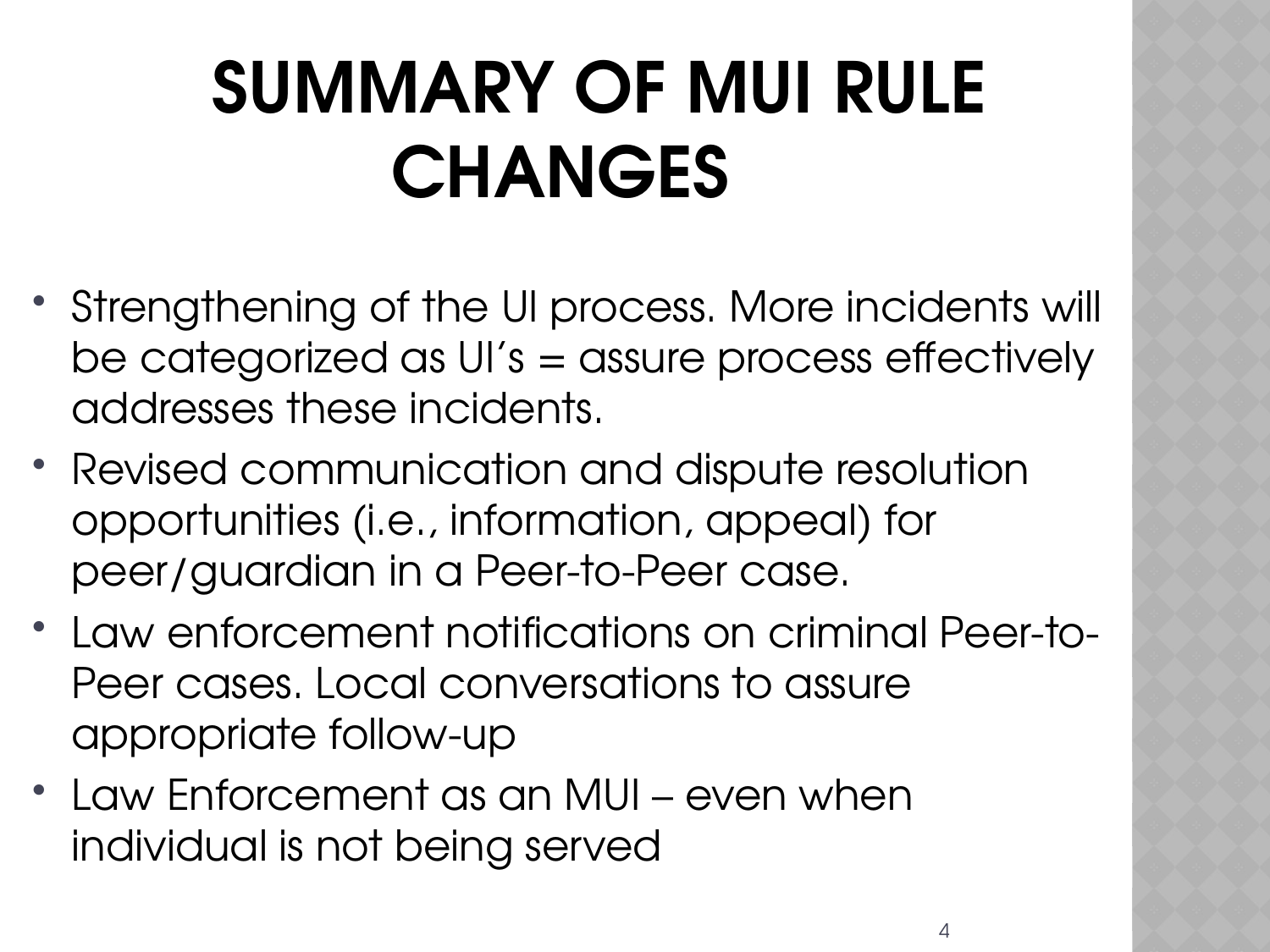

# Summary of MUI rule changes

Strengthening of the UI process. More incidents will be categorized as UI’s = assure process effectively addresses these incidents.
Revised communication and dispute resolution opportunities (i.e., information, appeal) for peer/guardian in a Peer-to-Peer case.
Law enforcement notifications on criminal Peer-to-Peer cases. Local conversations to assure appropriate follow-up
Law Enforcement as an MUI – even when individual is not being served

4